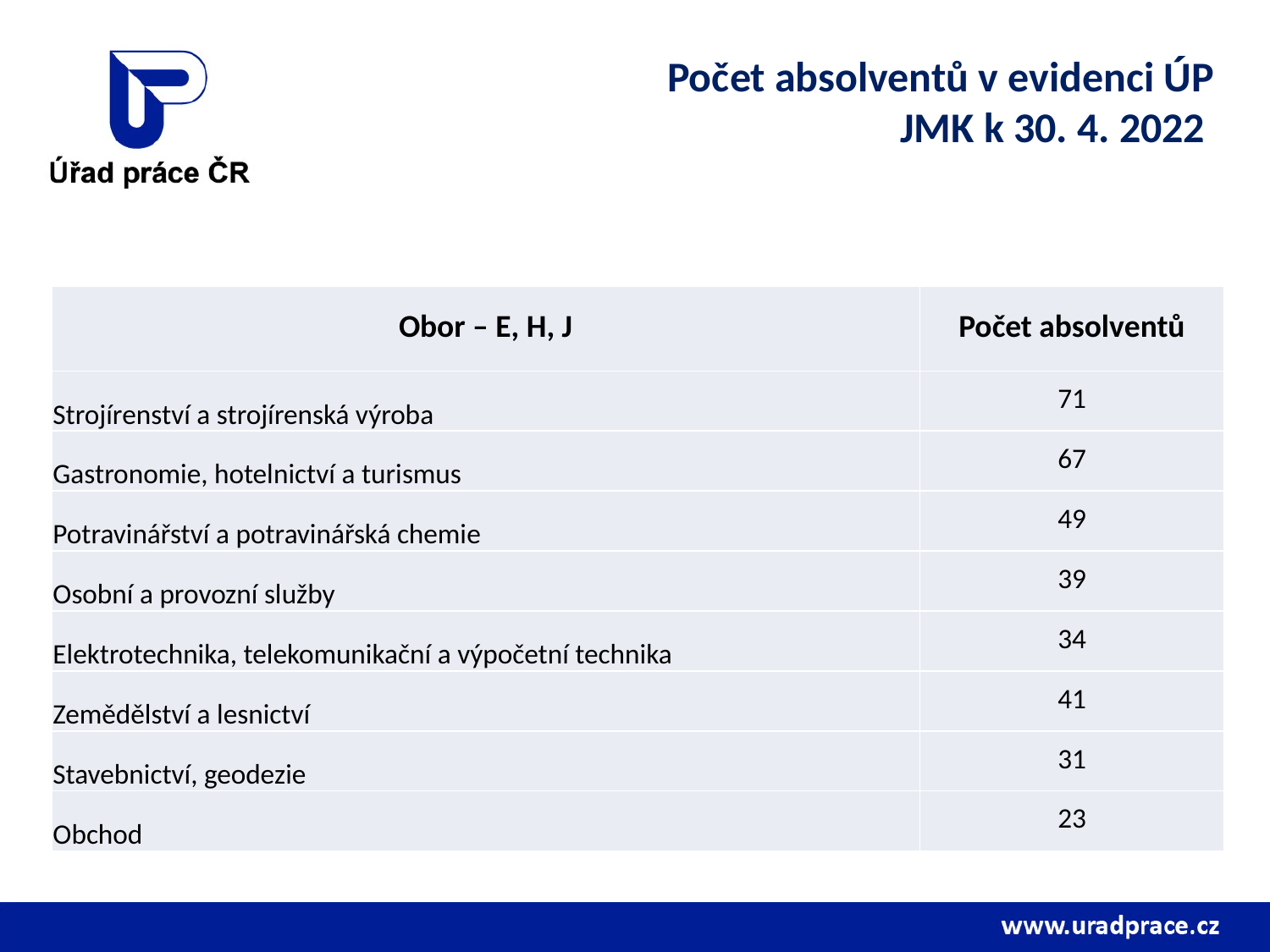

# Počet absolventů v evidenci ÚP JMK k 30. 4. 2022
| Obor – E, H, J | Počet absolventů |
| --- | --- |
| Strojírenství a strojírenská výroba | 71 |
| Gastronomie, hotelnictví a turismus | 67 |
| Potravinářství a potravinářská chemie | 49 |
| Osobní a provozní služby | 39 |
| Elektrotechnika, telekomunikační a výpočetní technika | 34 |
| Zemědělství a lesnictví | 41 |
| Stavebnictví, geodezie | 31 |
| Obchod | 23 |